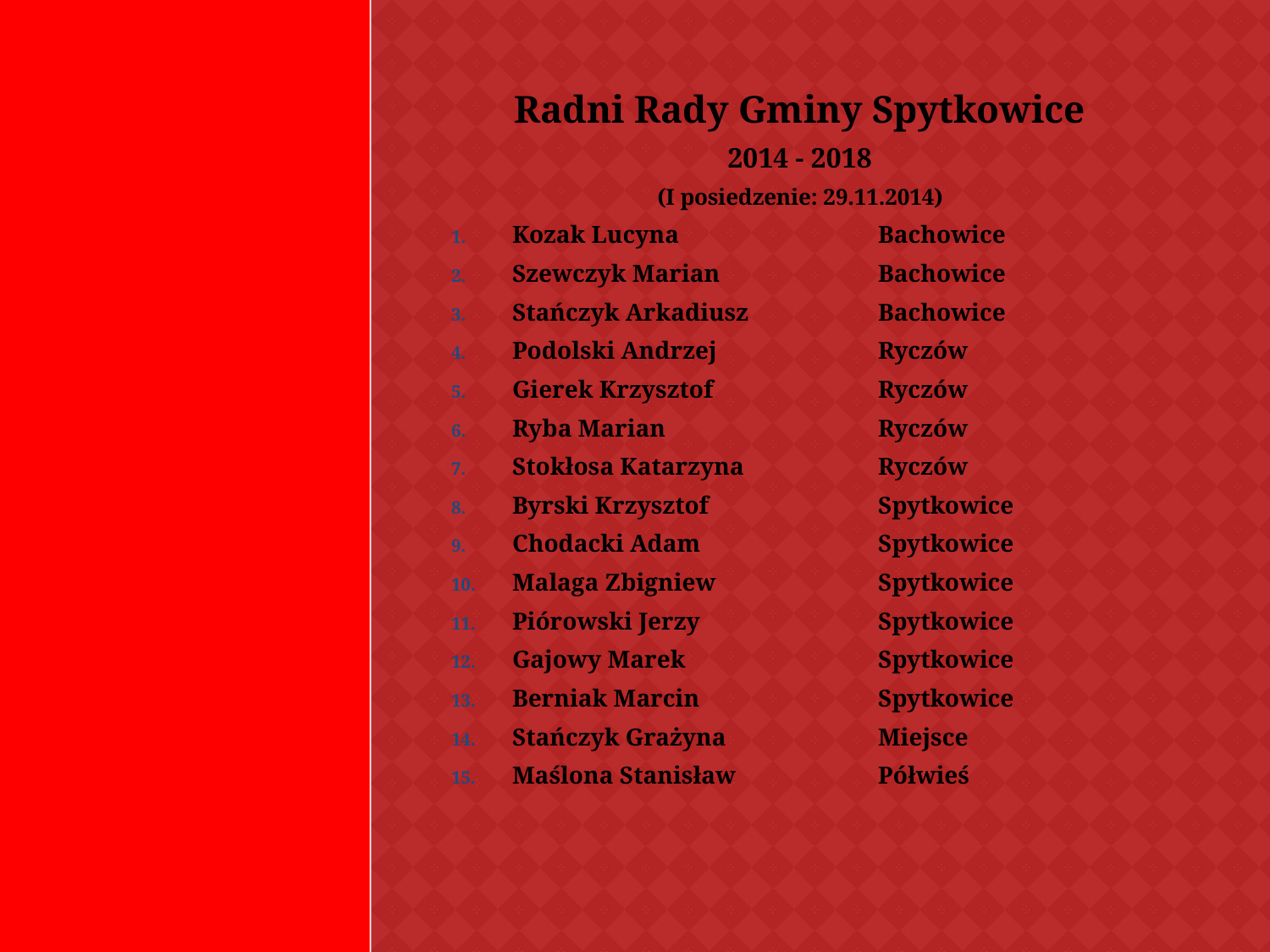

#
Radni Rady Gminy Spytkowice
2014 - 2018
(I posiedzenie: 29.11.2014)
Kozak Lucyna			Bachowice
Szewczyk Marian		Bachowice
Stańczyk Arkadiusz		Bachowice
Podolski Andrzej		Ryczów
Gierek Krzysztof		Ryczów
Ryba Marian			Ryczów
Stokłosa Katarzyna		Ryczów
Byrski Krzysztof		Spytkowice
Chodacki Adam			Spytkowice
Malaga Zbigniew		Spytkowice
Piórowski Jerzy			Spytkowice
Gajowy Marek			Spytkowice
Berniak Marcin			Spytkowice
Stańczyk Grażyna		Miejsce
Maślona Stanisław       		Półwieś